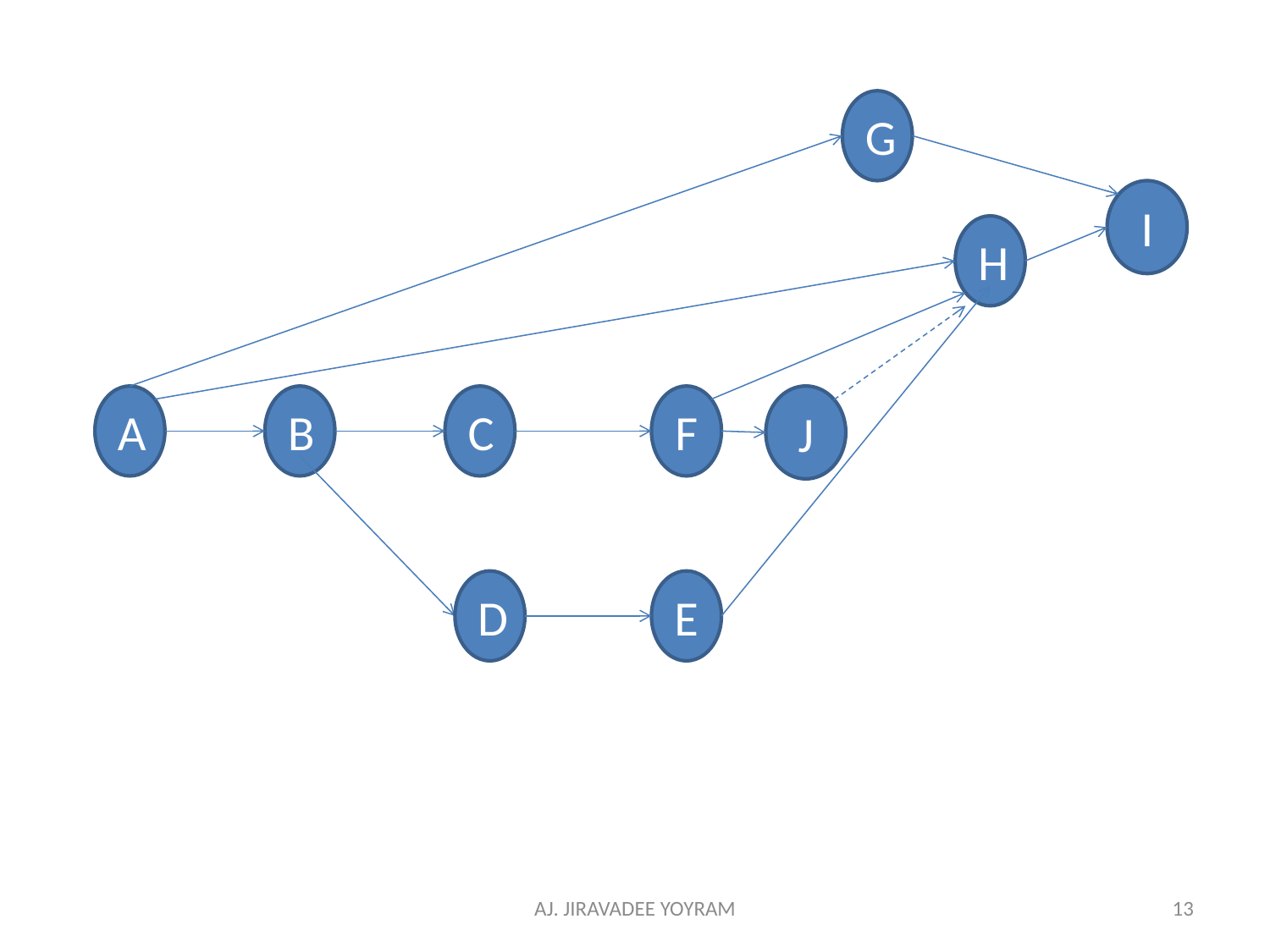

G
I
H
A
B
C
F
J
D
E
AJ. JIRAVADEE YOYRAM
13